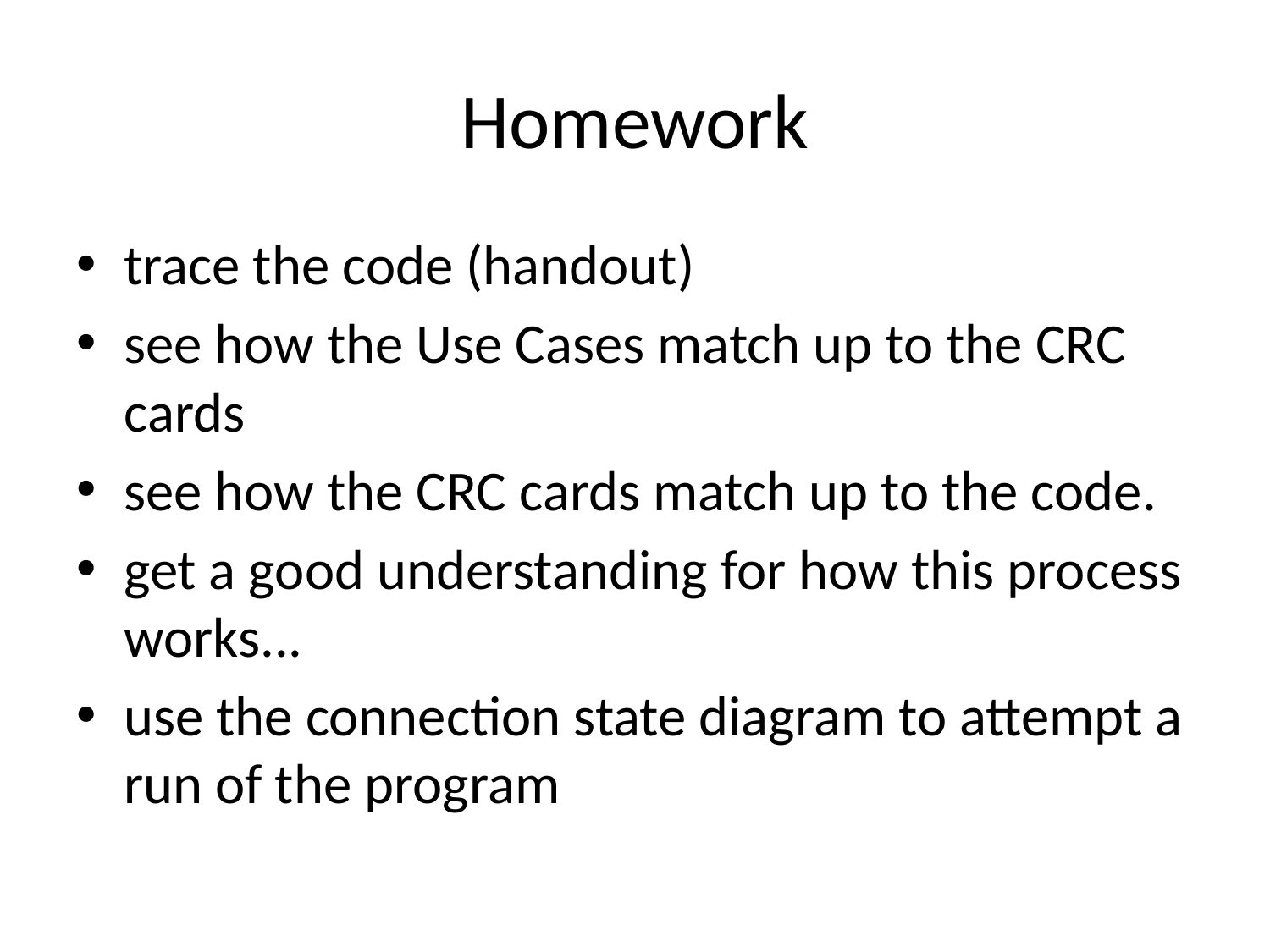

# Homework
trace the code (handout)
see how the Use Cases match up to the CRC cards
see how the CRC cards match up to the code.
get a good understanding for how this process works...
use the connection state diagram to attempt a run of the program